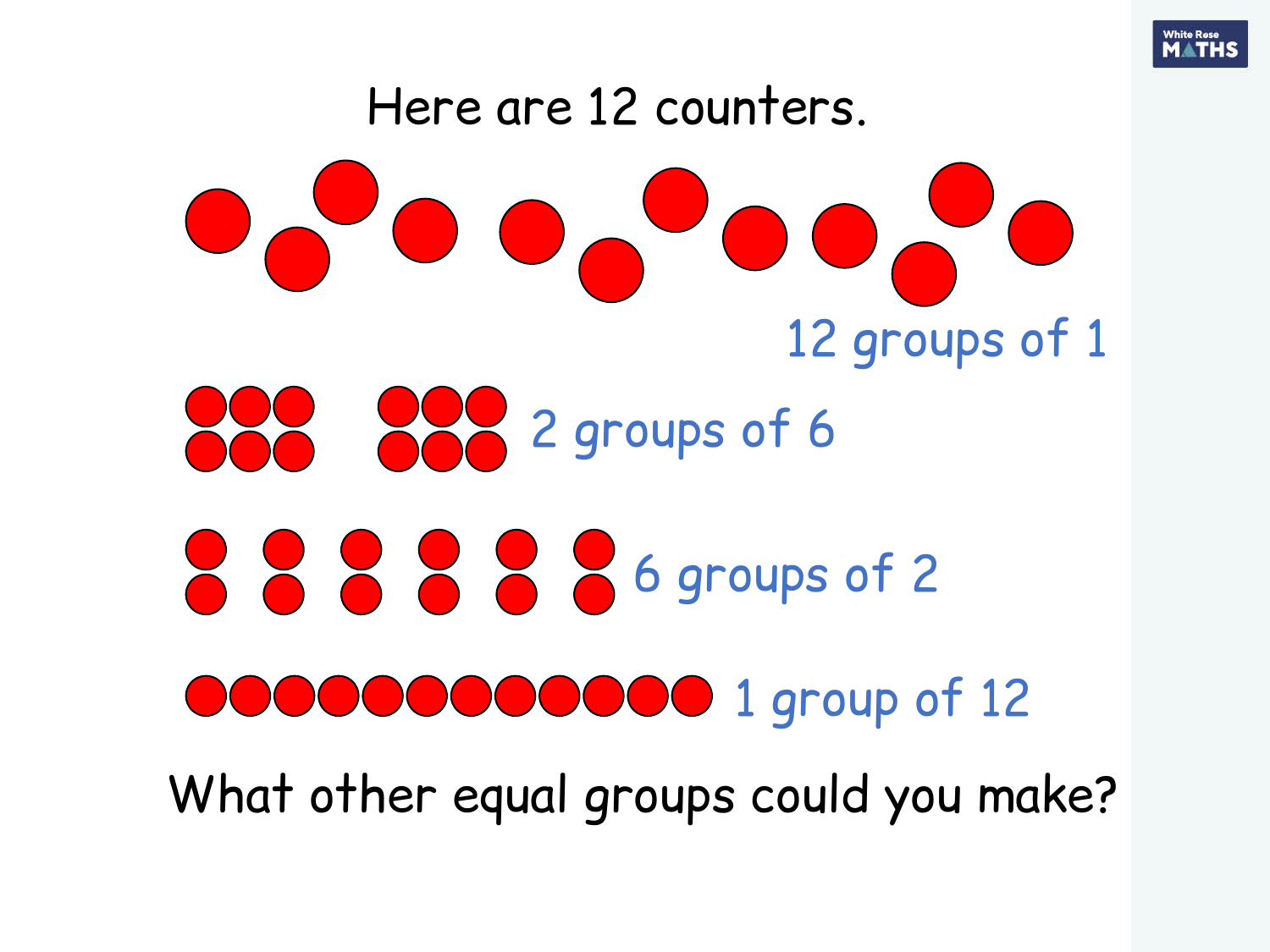

Here are 12 counters.

12 groups of 1

2 groups of 6

6 groups of 2

1 group of 12

What other equal groups could you make?